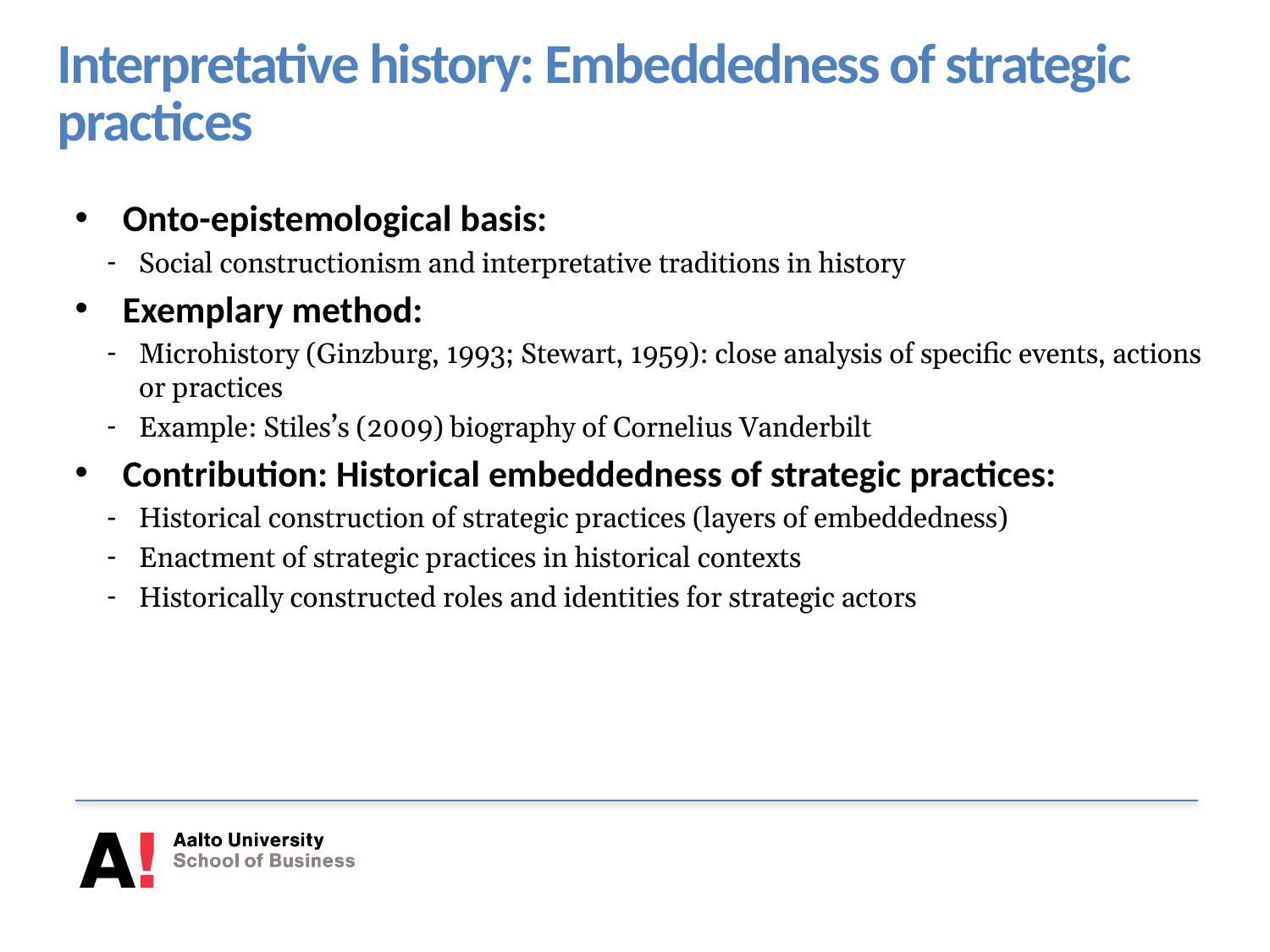

# Interpretative history: Embeddedness of strategic practices
Onto-epistemological basis:
Social constructionism and interpretative traditions in history
Exemplary method:
Microhistory (Ginzburg, 1993; Stewart, 1959): close analysis of specific events, actions or practices
Example: Stiles’s (2009) biography of Cornelius Vanderbilt
Contribution: Historical embeddedness of strategic practices:
Historical construction of strategic practices (layers of embeddedness)
Enactment of strategic practices in historical contexts
Historically constructed roles and identities for strategic actors